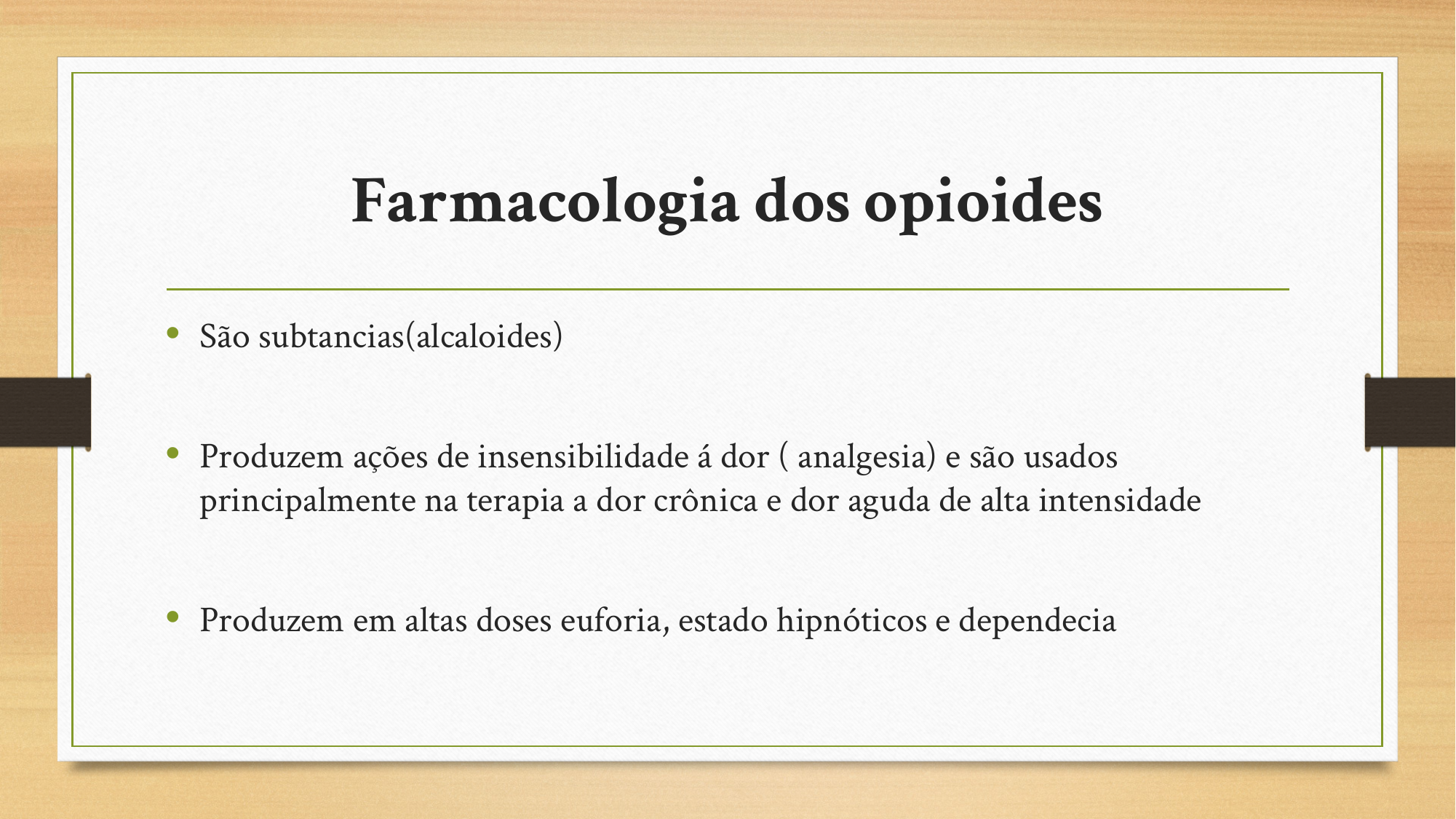

# Farmacologia dos opioides
São subtancias(alcaloides)

Produzem ações de insensibilidade á dor ( analgesia) e são usados principalmente na terapia a dor crônica e dor aguda de alta intensidade

Produzem em altas doses euforia, estado hipnóticos e dependecia